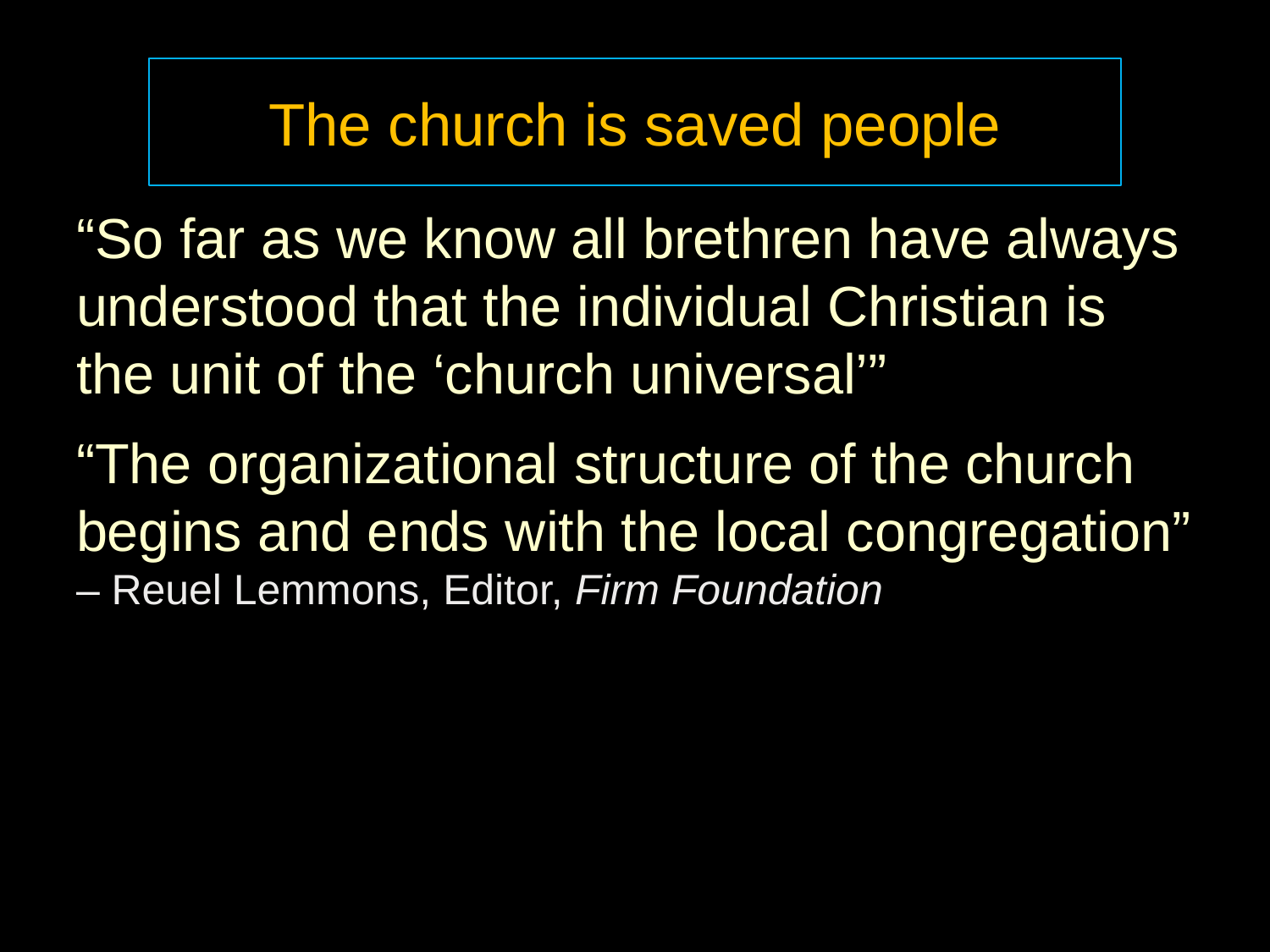

The church is saved people

“So far as we know all brethren have always understood that the individual Christian is the unit of the ‘church universal’”
“The organizational structure of the church begins and ends with the local congregation” – Reuel Lemmons, Editor, Firm Foundation